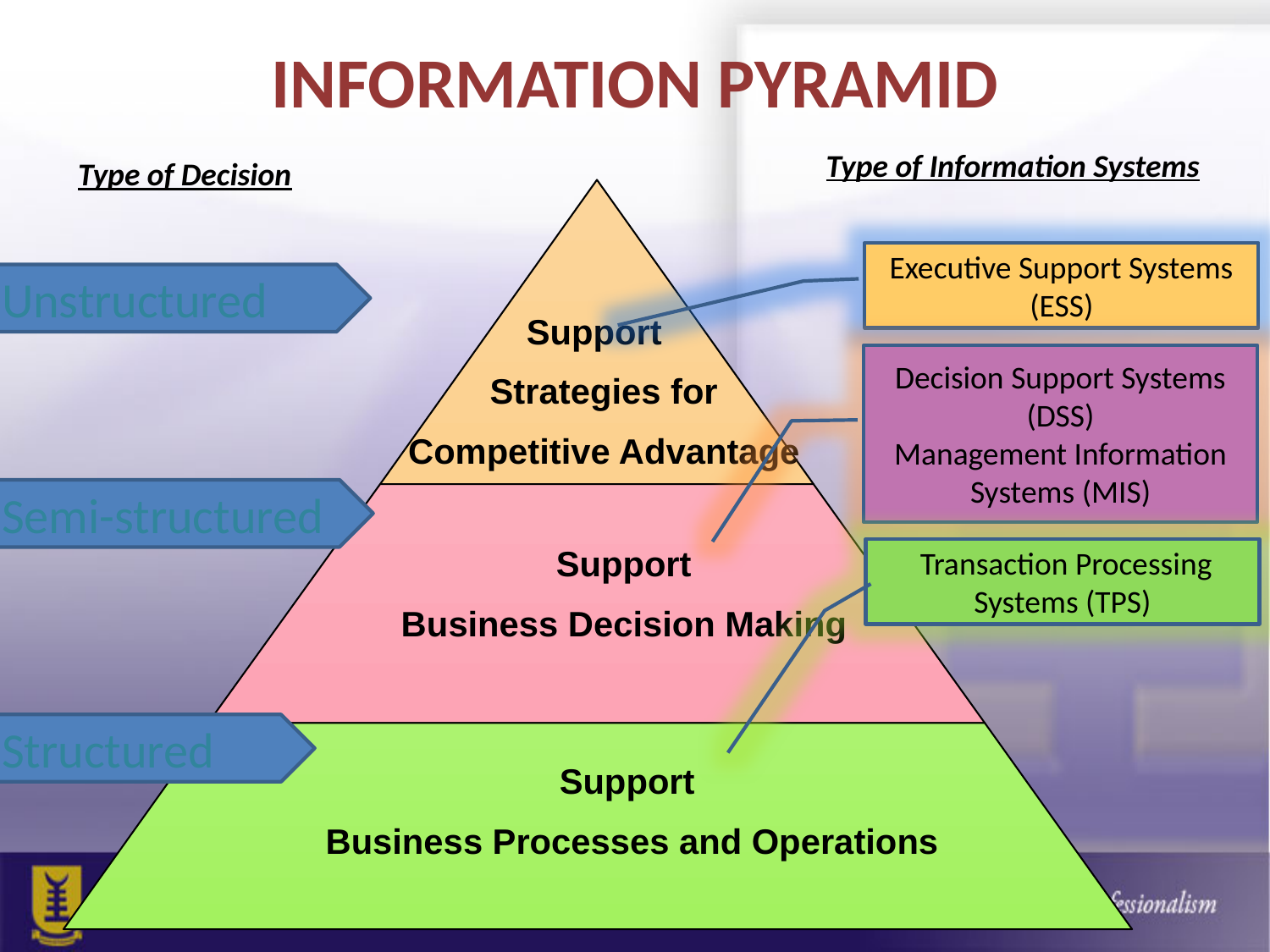

# INFORMATION PYRAMID
Type of Information Systems
Type of Decision

Support
Strategies for
Competitive Advantage

Support
Business Decision Making

Support
Business Processes and Operations
Executive Support Systems (ESS)
Unstructured
Decision Support Systems (DSS)
Management Information Systems (MIS)
Semi-structured
 Transaction Processing Systems (TPS)
Structured